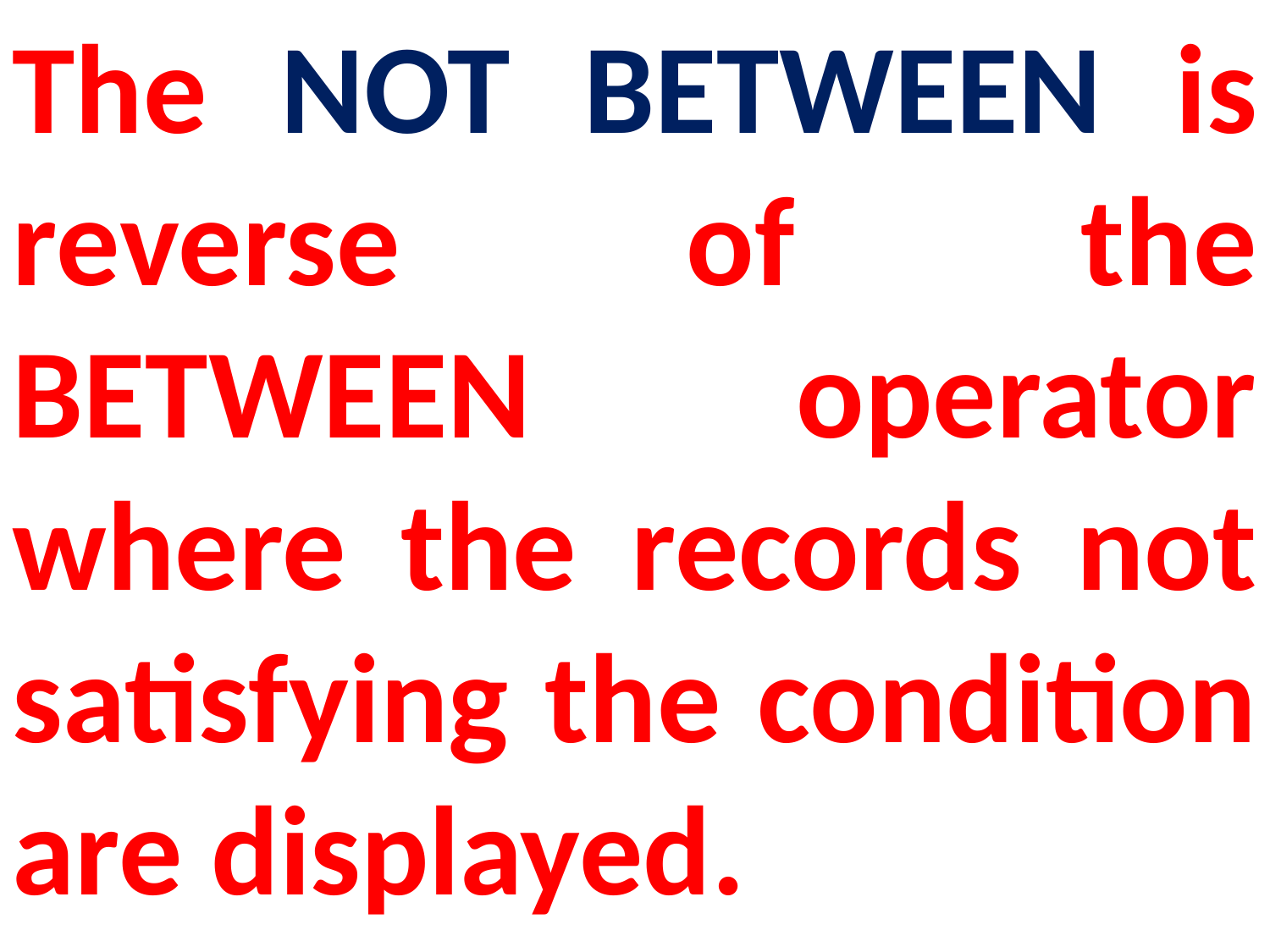

The NOT BETWEEN is reverse of the BETWEEN operator where the records not satisfying the condition are displayed.